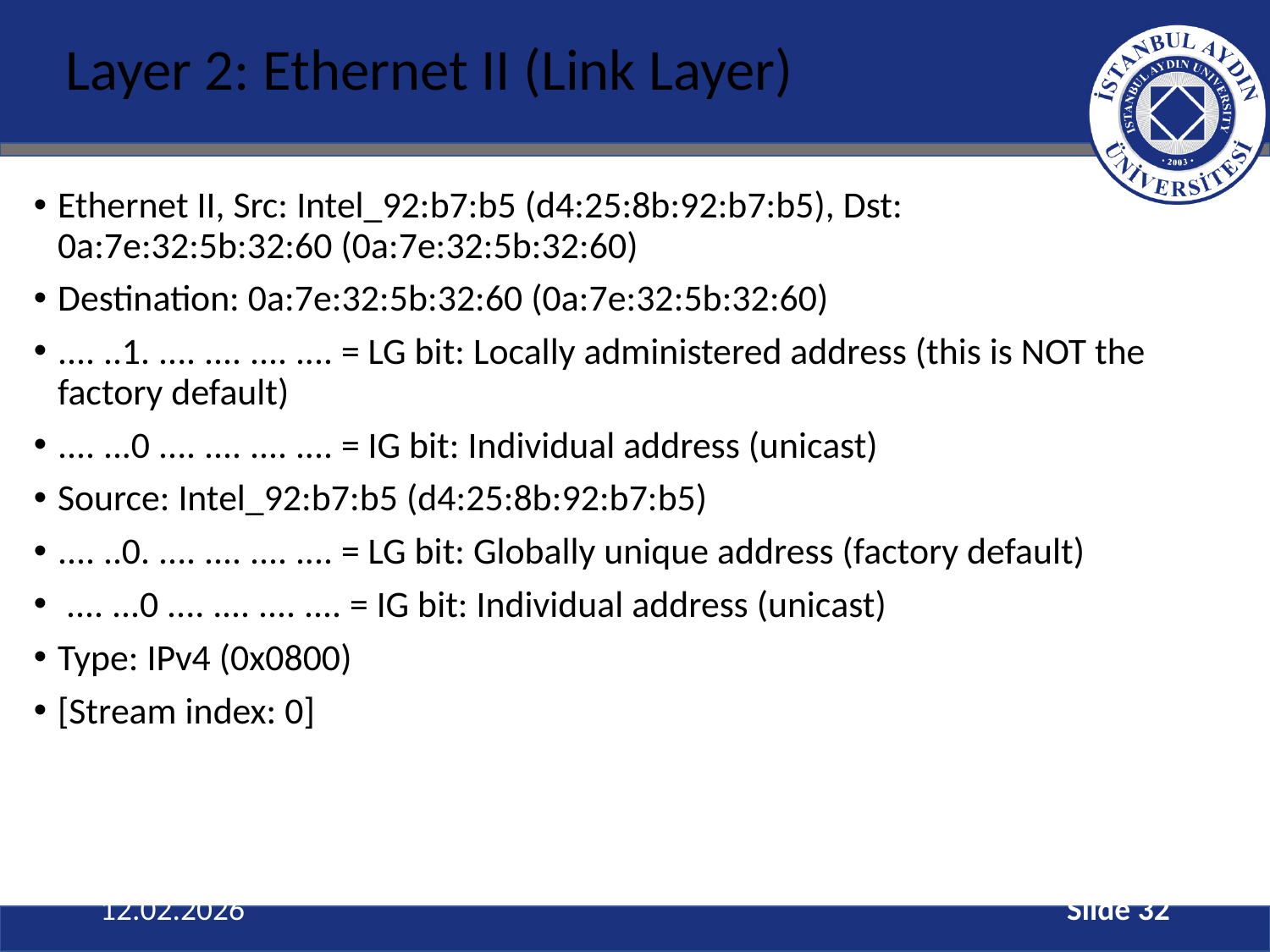

# Layer 2: Ethernet II (Link Layer)
Ethernet II, Src: Intel_92:b7:b5 (d4:25:8b:92:b7:b5), Dst: 0a:7e:32:5b:32:60 (0a:7e:32:5b:32:60)
Destination: 0a:7e:32:5b:32:60 (0a:7e:32:5b:32:60)
.... ..1. .... .... .... .... = LG bit: Locally administered address (this is NOT the factory default)
.... ...0 .... .... .... .... = IG bit: Individual address (unicast)
Source: Intel_92:b7:b5 (d4:25:8b:92:b7:b5)
.... ..0. .... .... .... .... = LG bit: Globally unique address (factory default)
 .... ...0 .... .... .... .... = IG bit: Individual address (unicast)
Type: IPv4 (0x0800)
[Stream index: 0]
12.02.2026

Slide 32